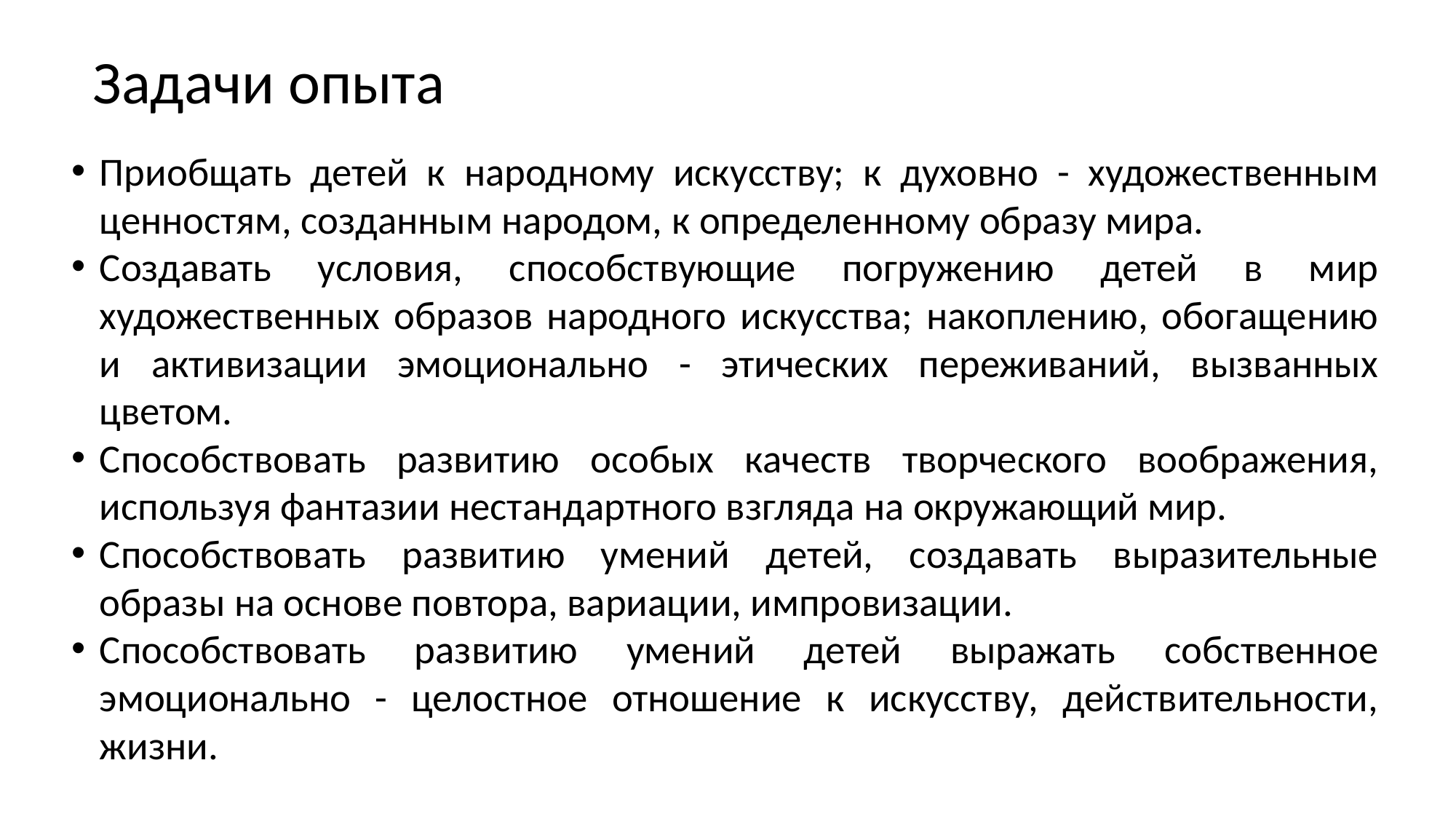

# Задачи опыта
Приобщать детей к народному искусству; к духовно - художественным ценностям, созданным народом, к определенному образу мира.
Создавать условия, способствующие погружению детей в мир художественных образов народного искусства; накоплению, обогащению и активизации эмоционально - этических переживаний, вызванных цветом.
Способствовать развитию особых качеств творческого воображения, используя фантазии нестандартного взгляда на окружающий мир.
Способствовать развитию умений детей, создавать выразительные образы на основе повтора, вариации, импровизации.
Способствовать развитию умений детей выражать собственное эмоционально - целостное отношение к искусству, действительности, жизни.